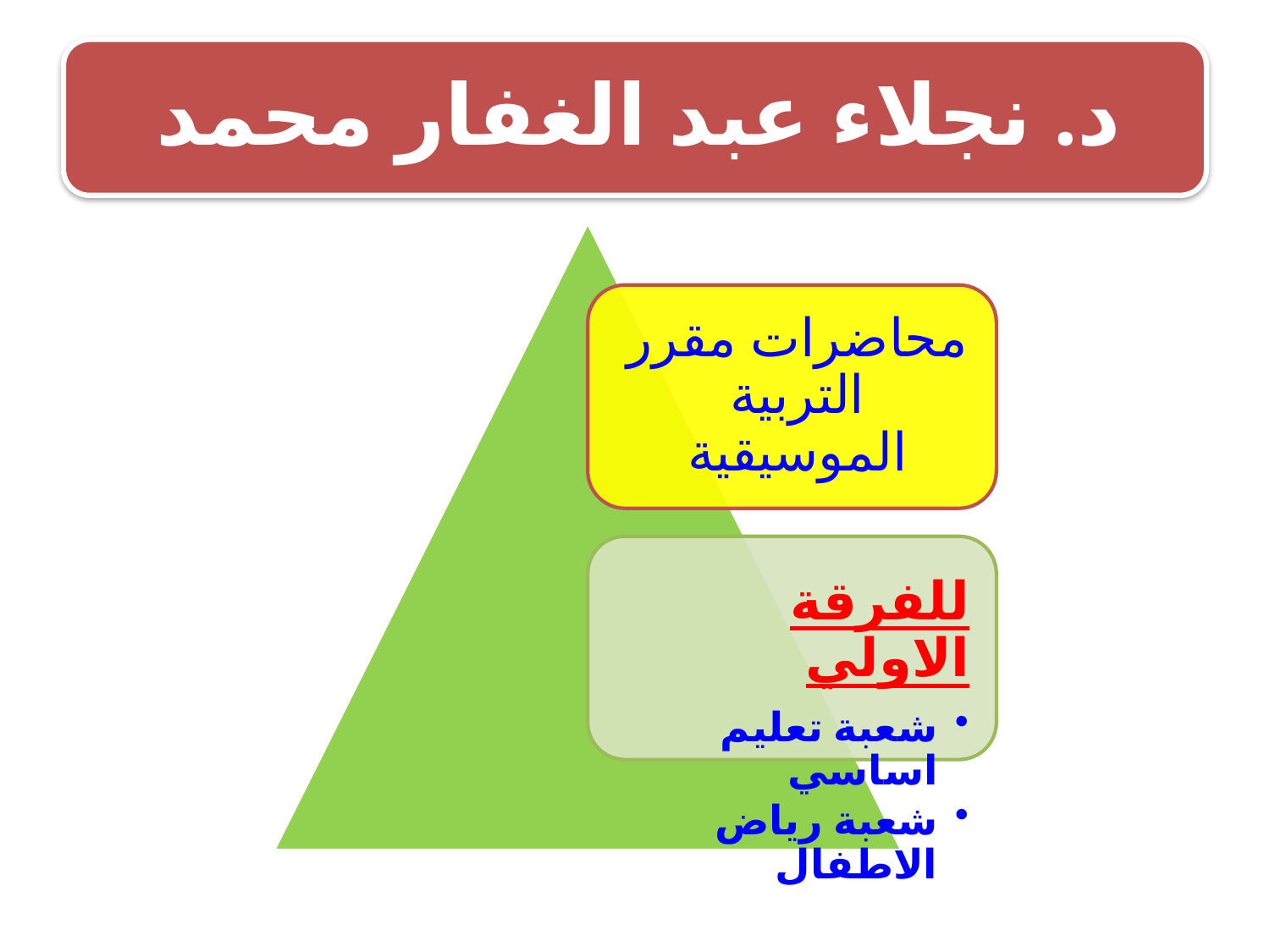

د. نجلاء عبد الغفار محمد
محاضرات مقرر التربية الموسيقية
للفرقة الاولي
شعبة تعليم اساسي
شعبة رياض الاطفال